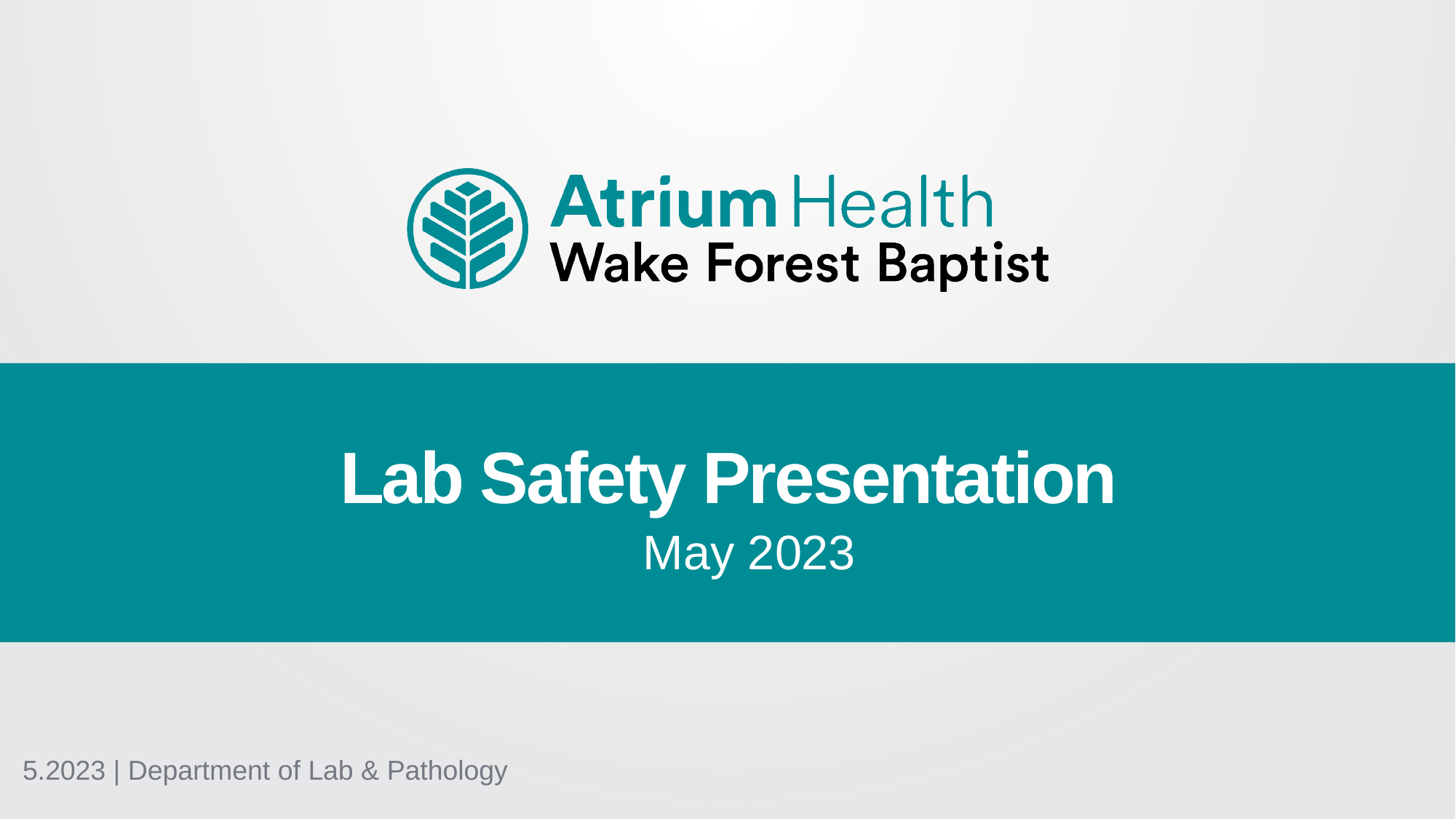

Lab Safety Presentation
May 2023
5.2023 | Department of Lab & Pathology